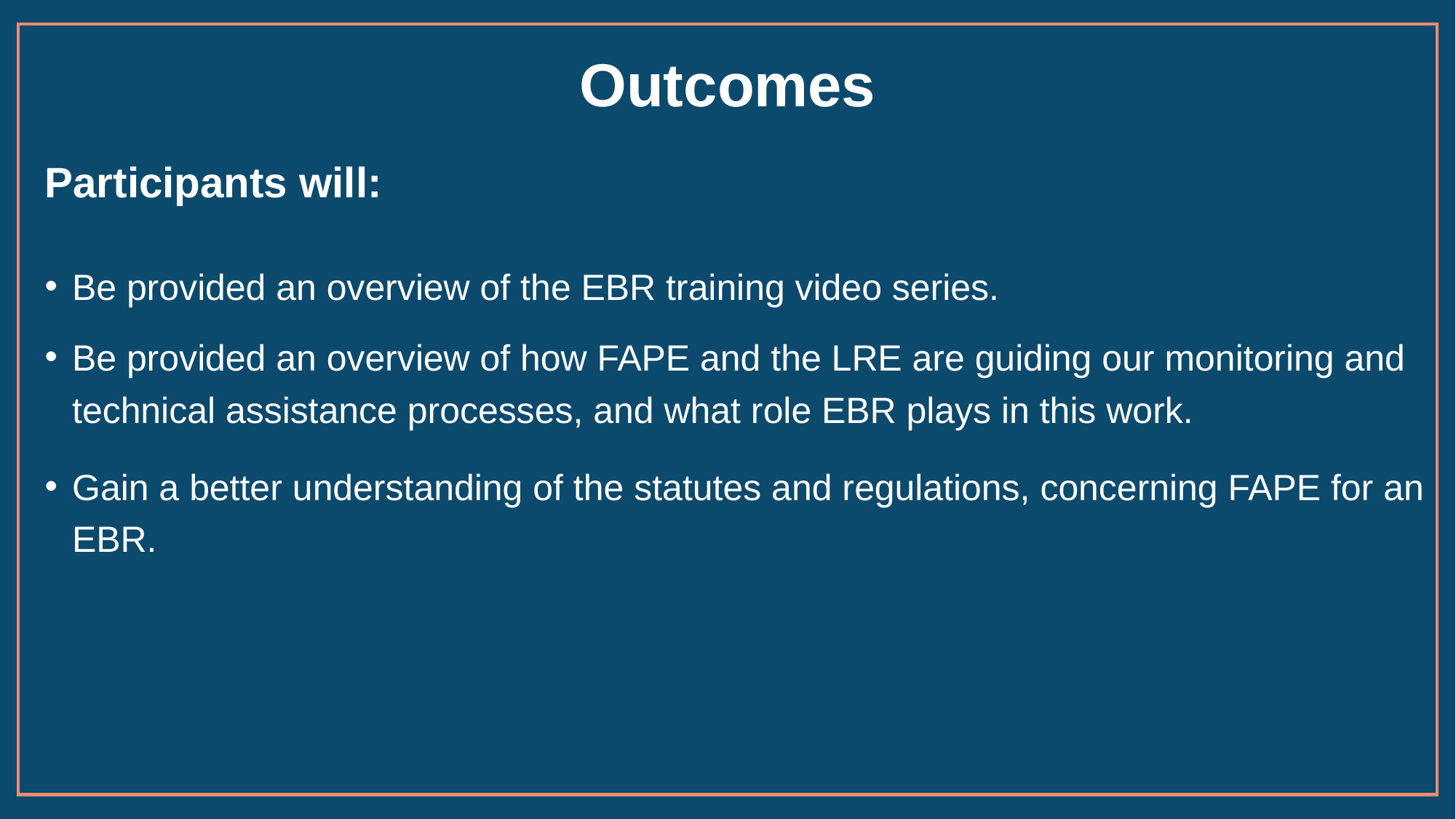

# Outcomes
Participants will:

Be provided an overview of the EBR training video series.
Be provided an overview of how FAPE and the LRE are guiding our monitoring and technical assistance processes, and what role EBR plays in this work.
Gain a better understanding of the statutes and regulations, concerning FAPE for an EBR.